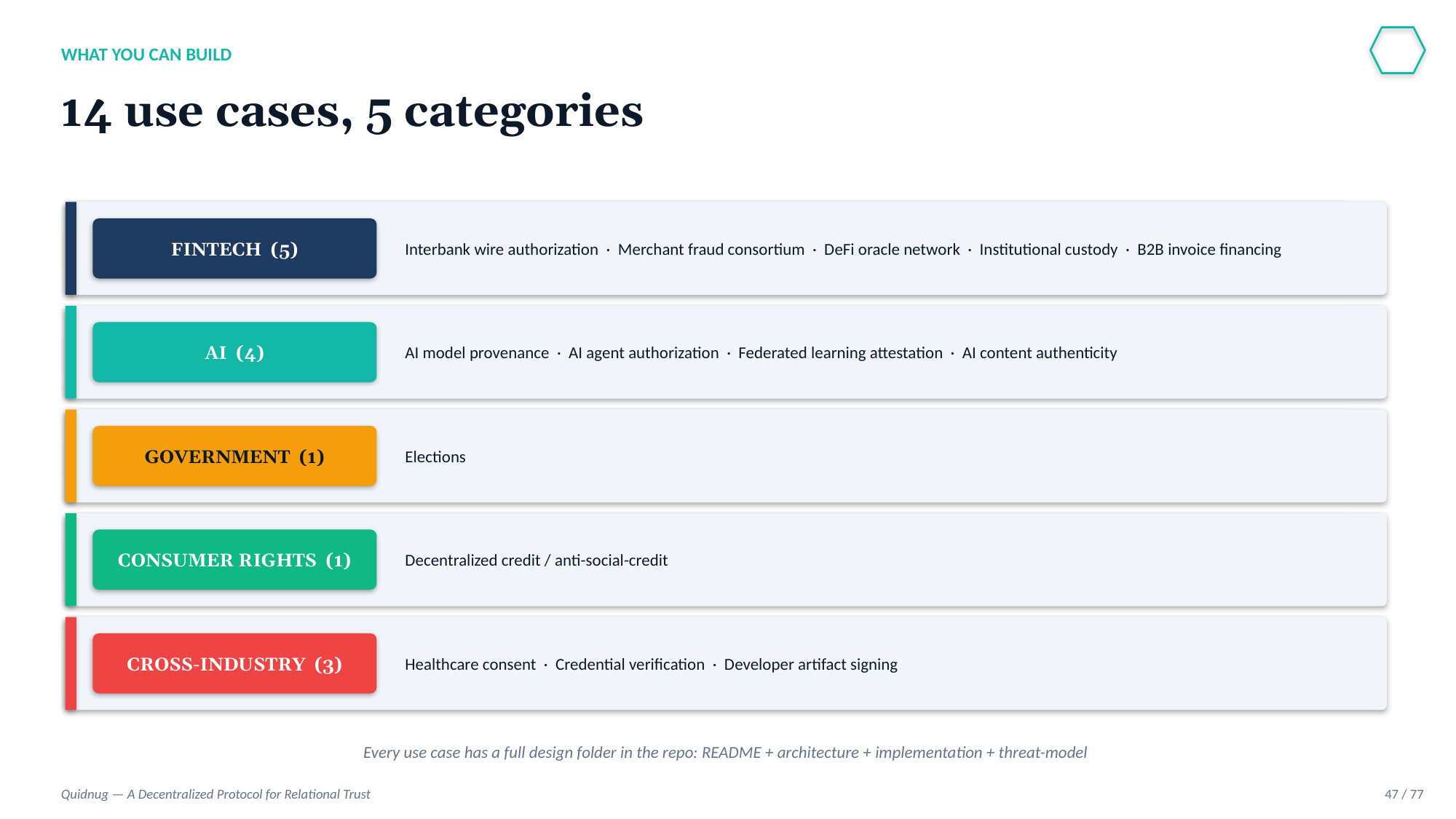

WHAT YOU CAN BUILD
14 use cases, 5 categories

FINTECH  (5)
Interbank wire authorization  ·  Merchant fraud consortium  ·  DeFi oracle network  ·  Institutional custody  ·  B2B invoice financing

AI  (4)
AI model provenance  ·  AI agent authorization  ·  Federated learning attestation  ·  AI content authenticity

GOVERNMENT  (1)
Elections

CONSUMER RIGHTS  (1)
Decentralized credit / anti-social-credit

CROSS-INDUSTRY  (3)
Healthcare consent  ·  Credential verification  ·  Developer artifact signing
Every use case has a full design folder in the repo: README + architecture + implementation + threat-model
Quidnug — A Decentralized Protocol for Relational Trust
47 / 77